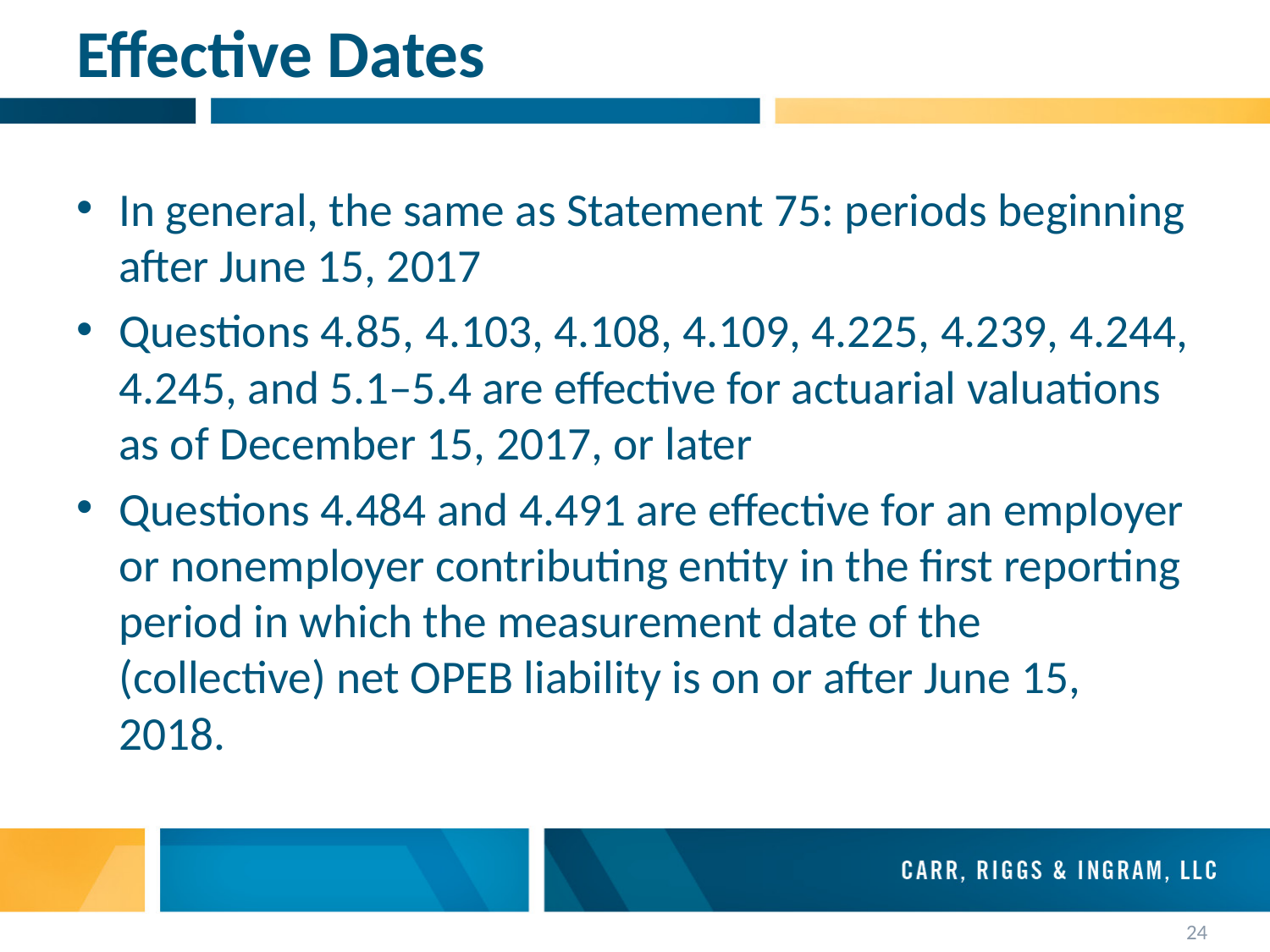

# Effective Dates
In general, the same as Statement 75: periods beginning after June 15, 2017
Questions 4.85, 4.103, 4.108, 4.109, 4.225, 4.239, 4.244, 4.245, and 5.1–5.4 are effective for actuarial valuations as of December 15, 2017, or later
Questions 4.484 and 4.491 are effective for an employer or nonemployer contributing entity in the first reporting period in which the measurement date of the (collective) net OPEB liability is on or after June 15, 2018.